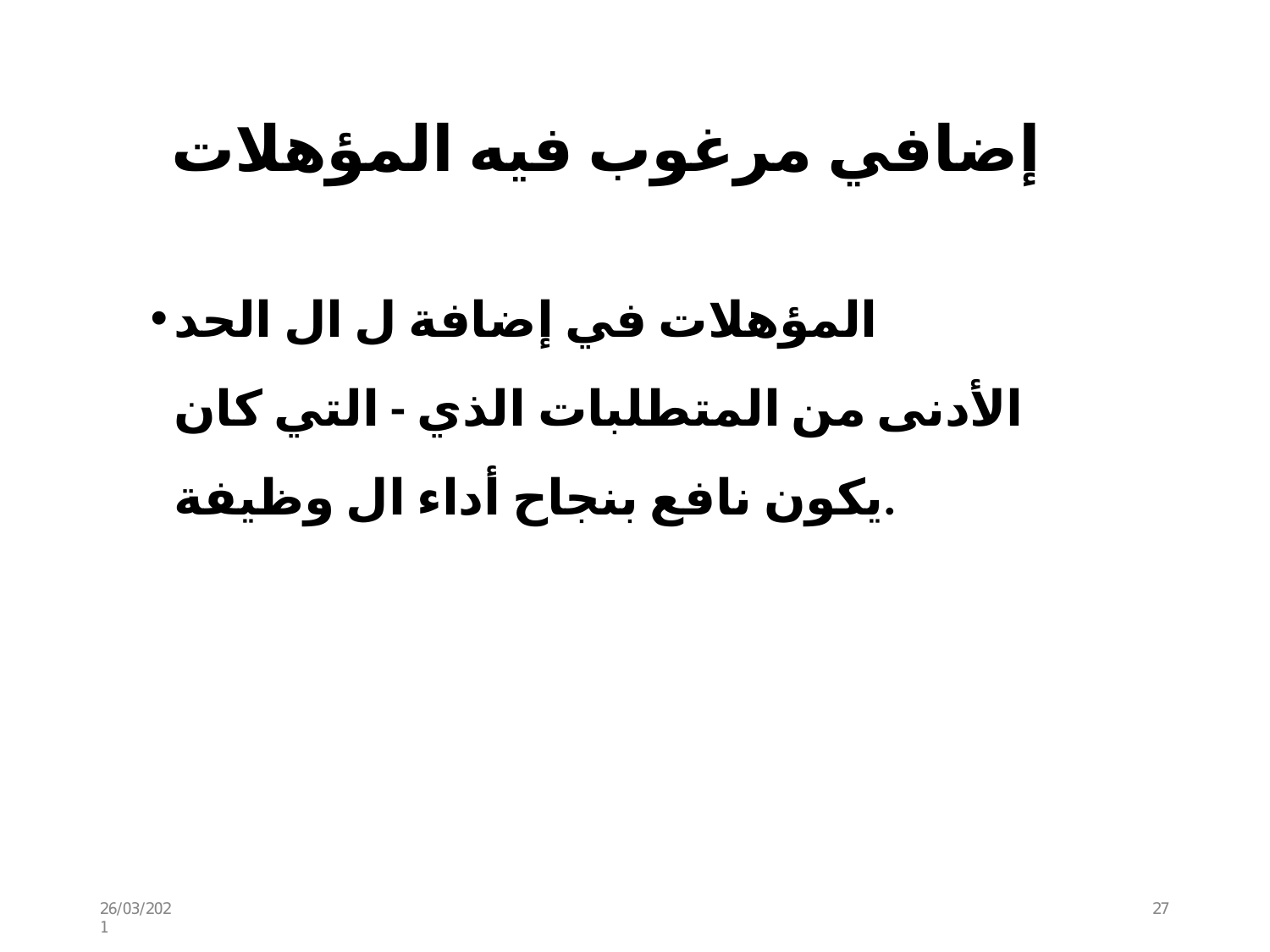

# إضافي مرغوب فيه المؤهلات
المؤهلات في إضافة ل ال الحد الأدنى من المتطلبات الذي - التي كان يكون نافع بنجاح​ أداء ال وظيفة.
26/03/2021
27